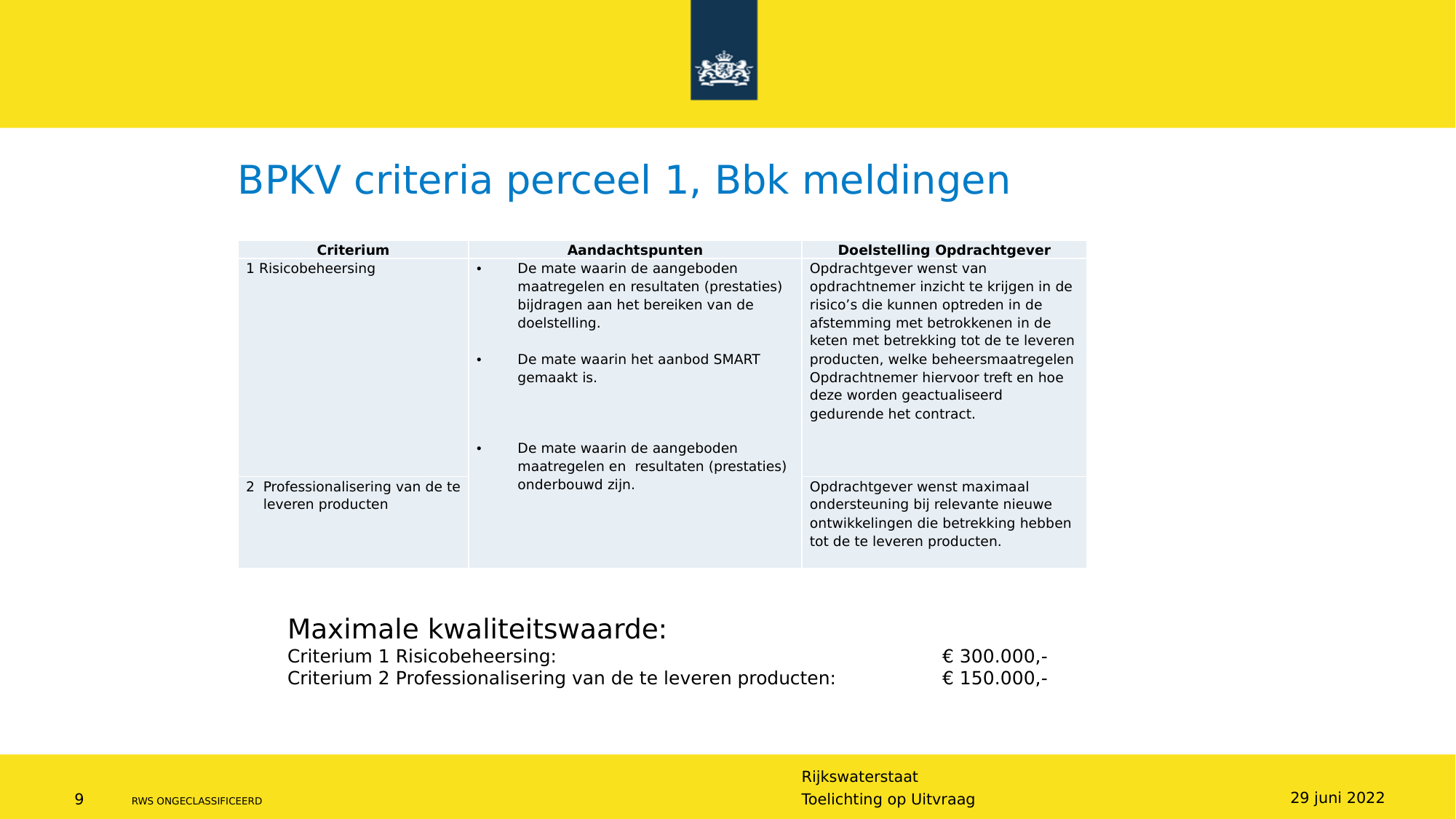

# BPKV criteria perceel 1, Bbk meldingen

| Criterium | Aandachtspunten | Doelstelling Opdrachtgever |
| --- | --- | --- |
| 1 Risicobeheersing | De mate waarin de aangeboden maatregelen en resultaten (prestaties) bijdragen aan het bereiken van de doelstelling.   De mate waarin het aanbod SMART gemaakt is.   De mate waarin de aangeboden maatregelen en resultaten (prestaties) onderbouwd zijn. | Opdrachtgever wenst van opdrachtnemer inzicht te krijgen in de risico’s die kunnen optreden in de afstemming met betrokkenen in de keten met betrekking tot de te leveren producten, welke beheersmaatregelen Opdrachtnemer hiervoor treft en hoe deze worden geactualiseerd gedurende het contract. |
| 2 Professionalisering van de te leveren producten |  | Opdrachtgever wenst maximaal ondersteuning bij relevante nieuwe ontwikkelingen die betrekking hebben tot de te leveren producten. |
Maximale kwaliteitswaarde:
Criterium 1 Risicobeheersing: 				€ 300.000,-
Criterium 2 Professionalisering van de te leveren producten: 	€ 150.000,-
29 juni 2022